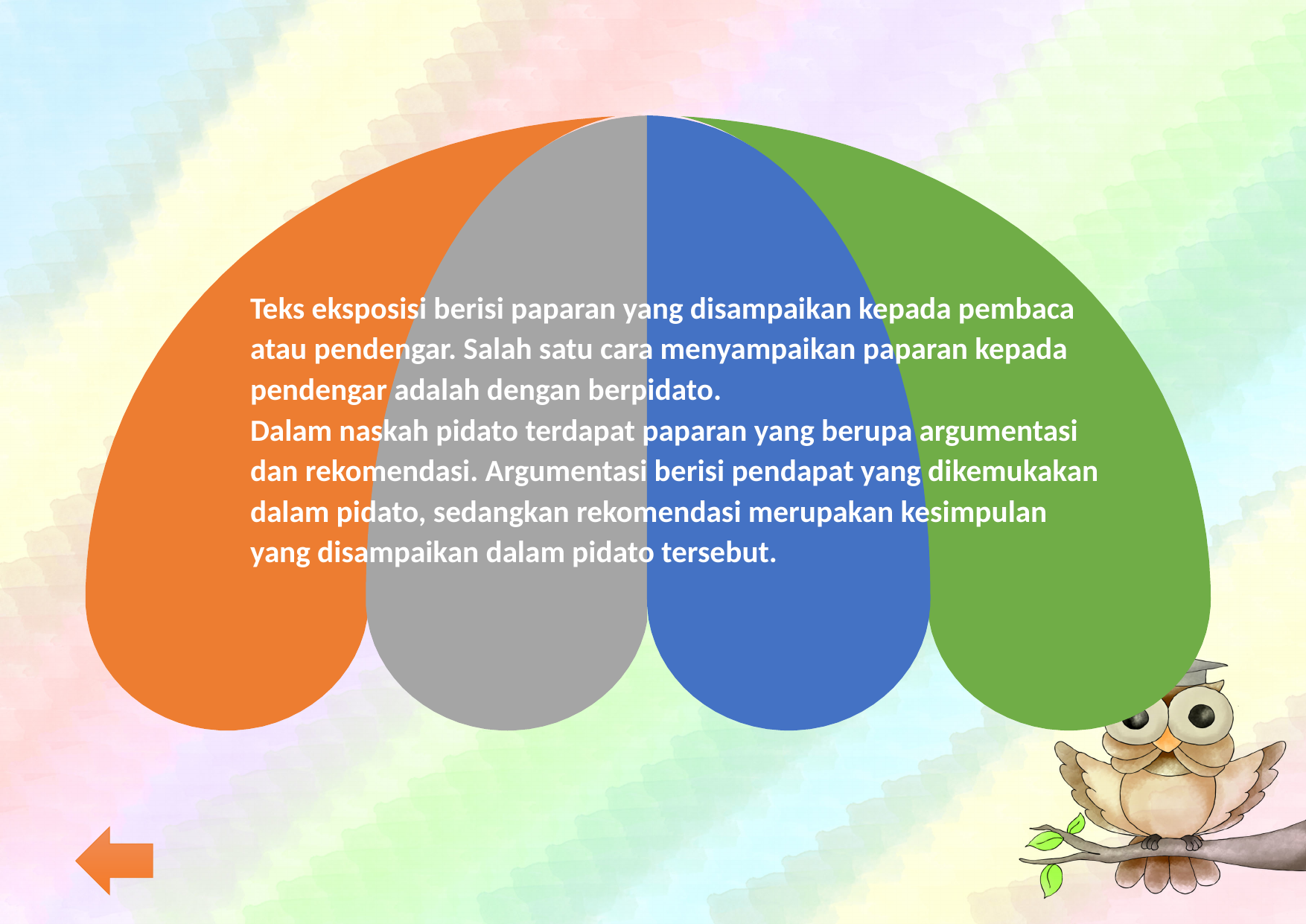

Teks eksposisi berisi paparan yang disampaikan kepada pembaca atau pendengar. Salah satu cara menyampaikan paparan kepada pendengar adalah dengan berpidato.
Dalam naskah pidato terdapat paparan yang berupa argumentasi dan rekomendasi. Argumentasi berisi pendapat yang dikemukakan dalam pidato, sedangkan rekomendasi merupakan kesimpulan yang disampaikan dalam pidato tersebut.